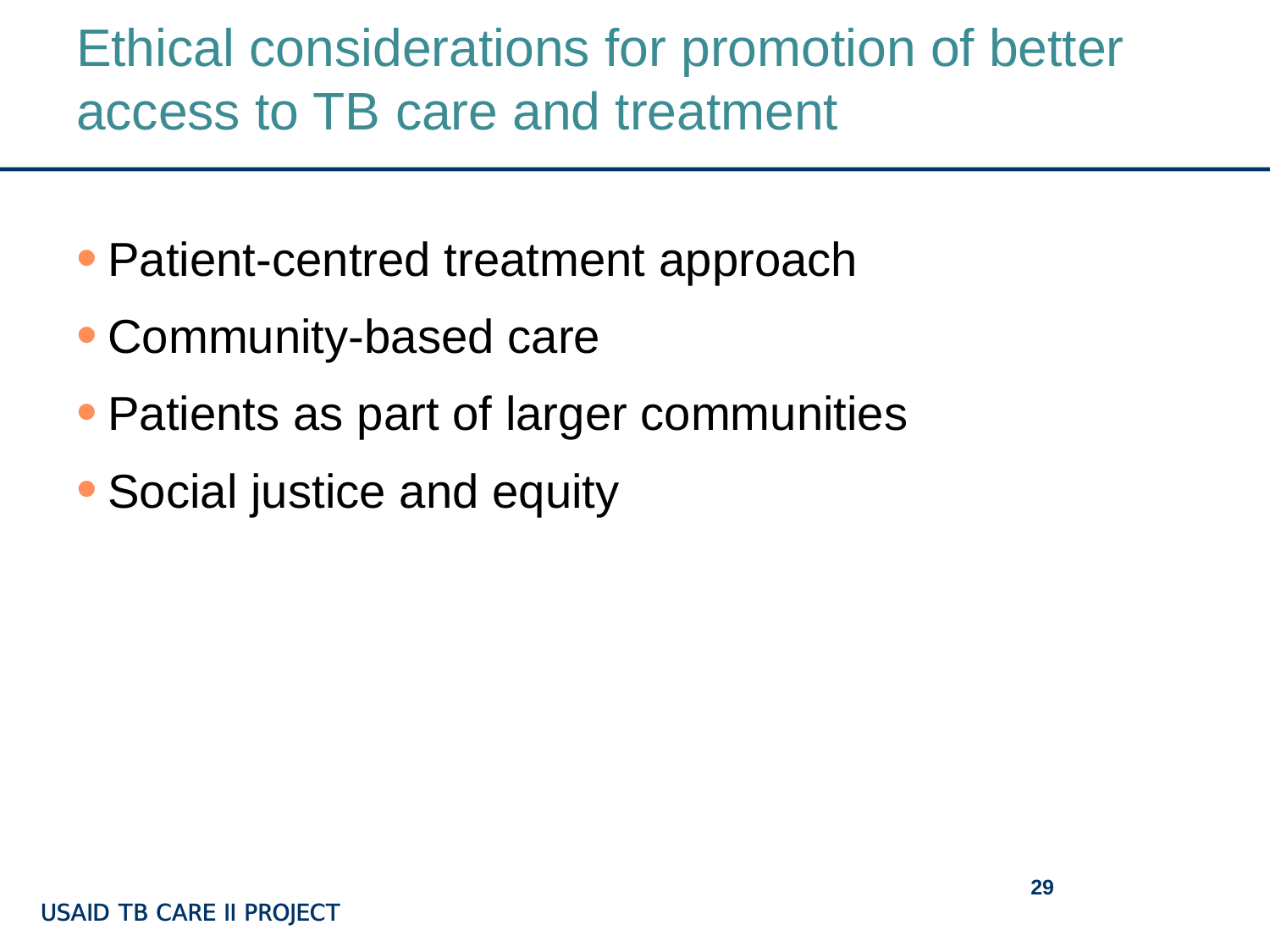

# Ethical considerations for promotion of better access to TB care and treatment
Patient-centred treatment approach
Community-based care
Patients as part of larger communities
Social justice and equity
29